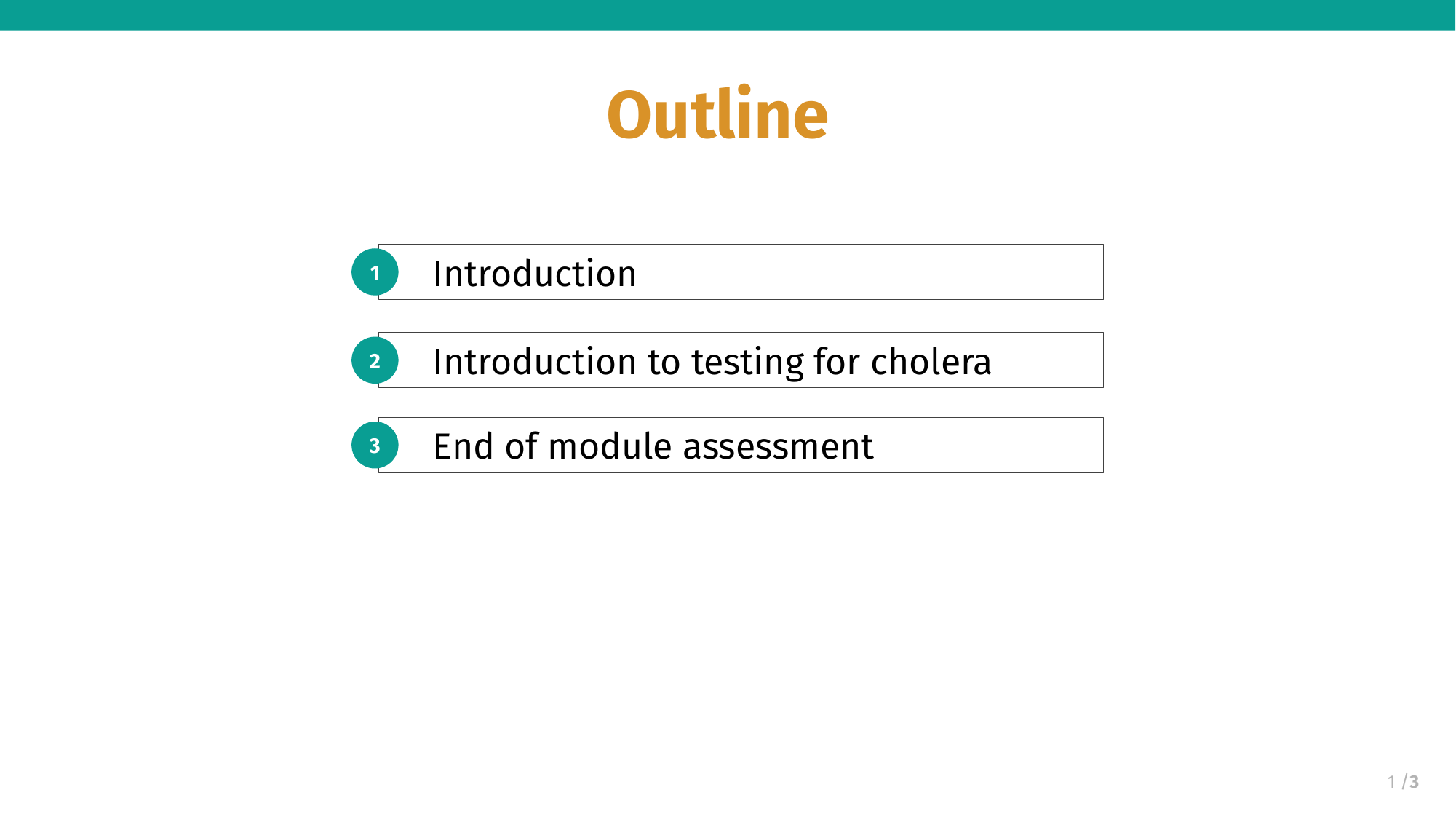

Outline
Introduction
1
Introduction to testing for cholera
2
End of module assessment
3
1 /3